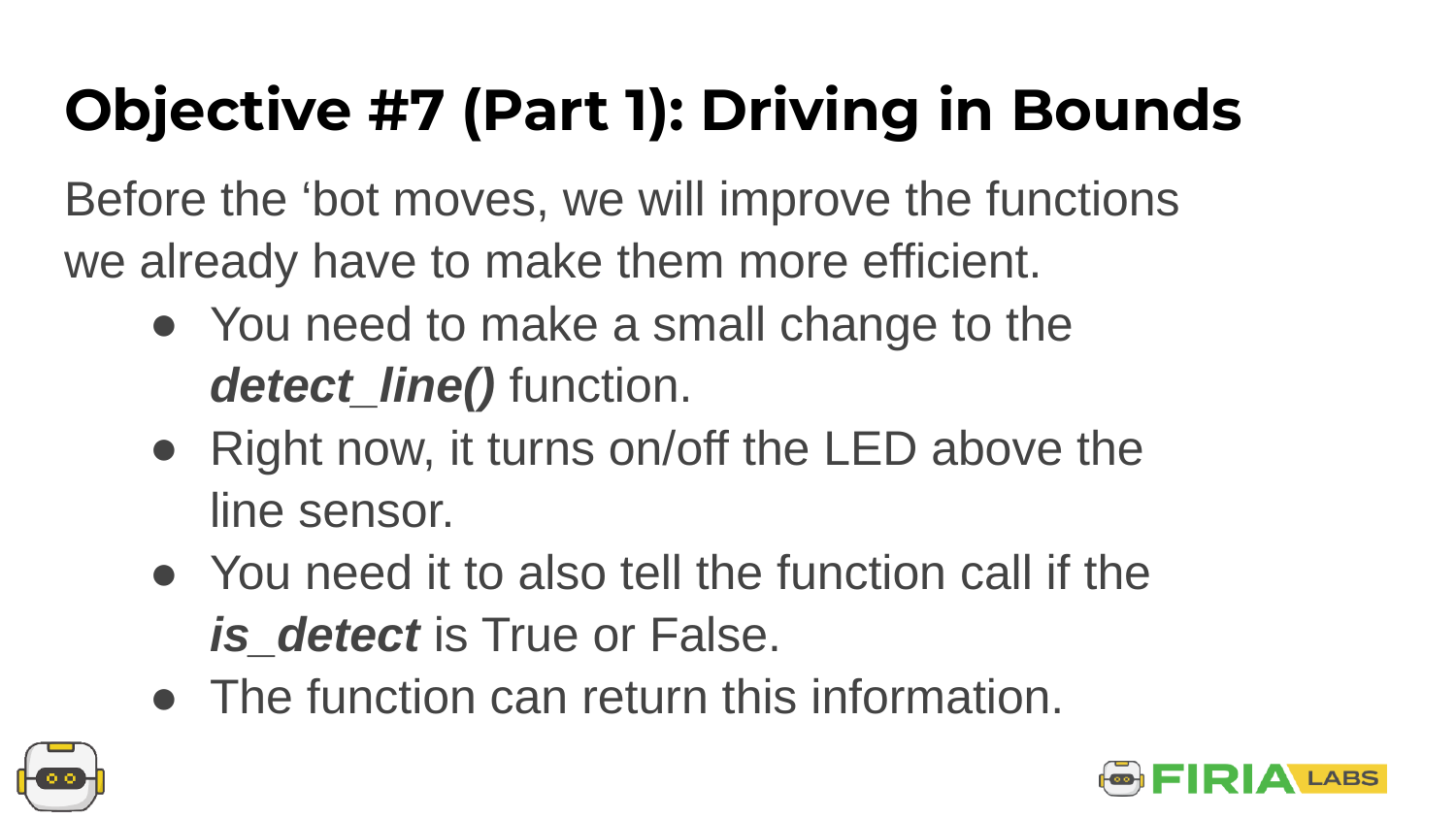

# Objective #7 (Part 1): Driving in Bounds
Before the ‘bot moves, we will improve the functions we already have to make them more efficient.
You need to make a small change to the detect_line() function.
Right now, it turns on/off the LED above the line sensor.
You need it to also tell the function call if the is_detect is True or False.
The function can return this information.